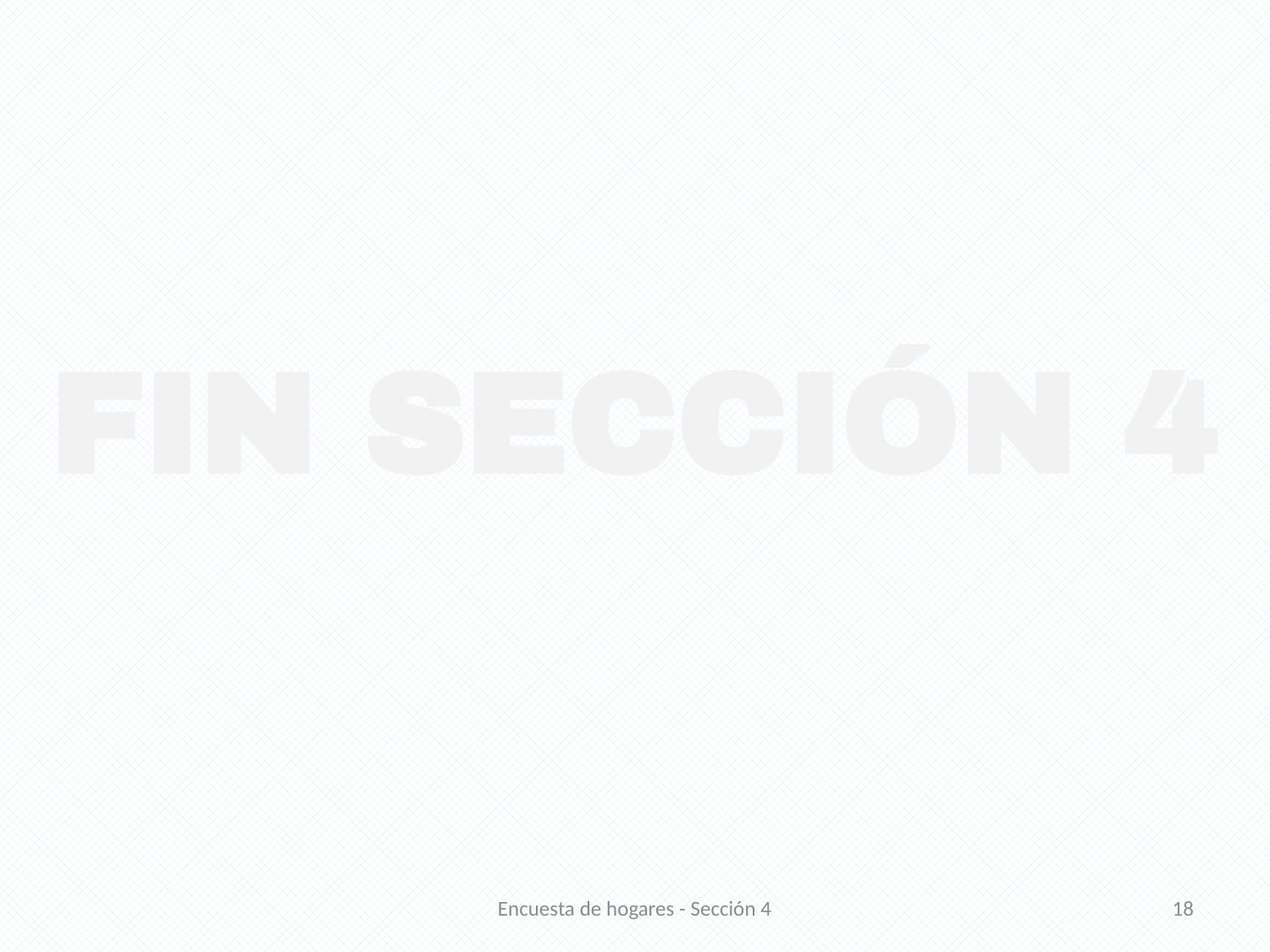

FIN SECCIÓN 4
Encuesta de hogares - Sección 4
18